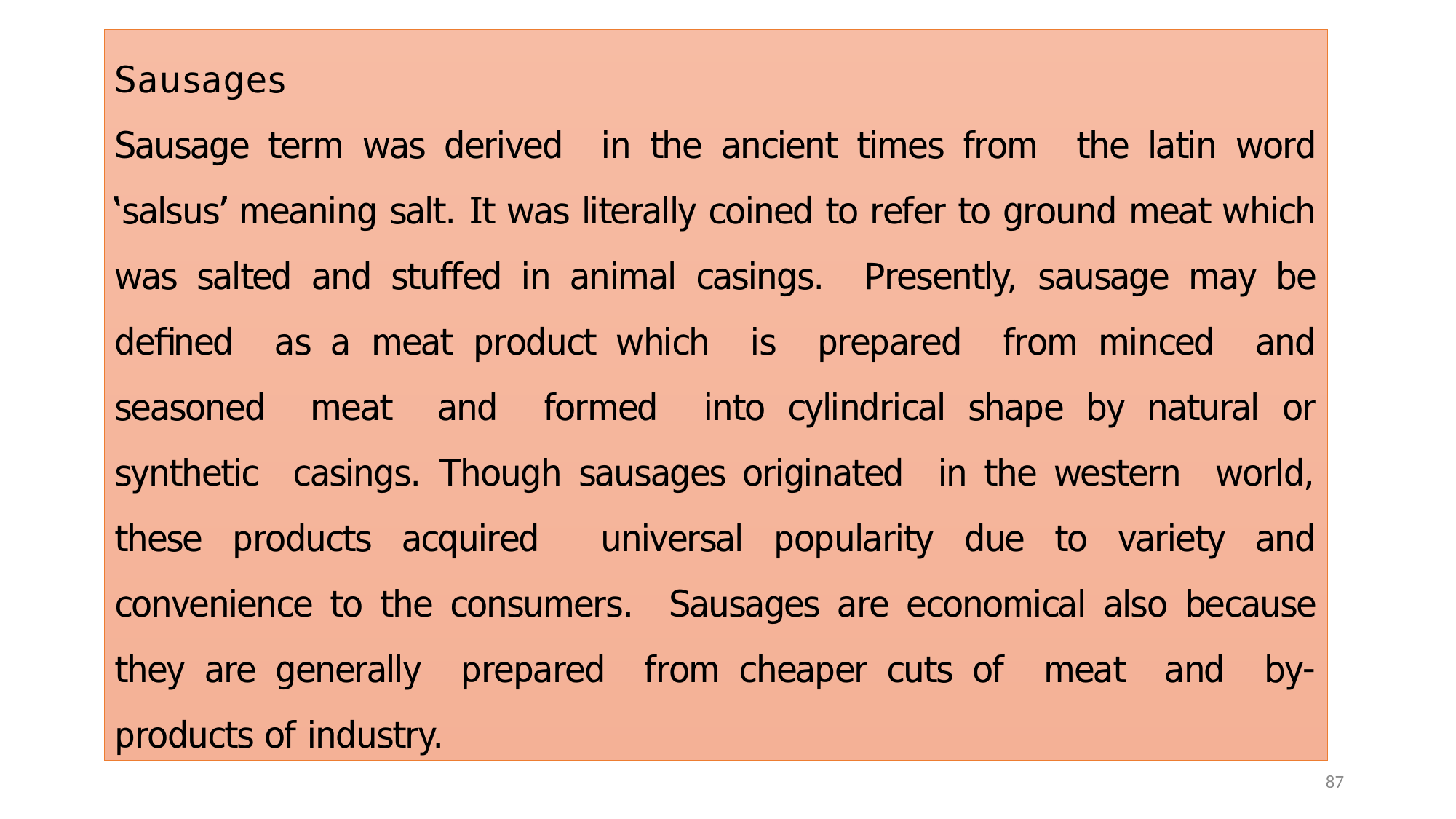

Sausages
Sausage term was derived  in the ancient times from  the latin word ‘salsus’ meaning salt. It was literally coined to refer to ground meat which was salted and stuffed in animal casings.  Presently, sausage may be defined  as a meat product which  is  prepared  from minced  and seasoned  meat  and  formed  into cylindrical shape by natural or synthetic  casings. Though sausages originated  in the western  world, these products acquired  universal popularity due to variety and convenience to the consumers.  Sausages are economical also because they are generally  prepared  from cheaper cuts of  meat  and  by-products of industry.
87